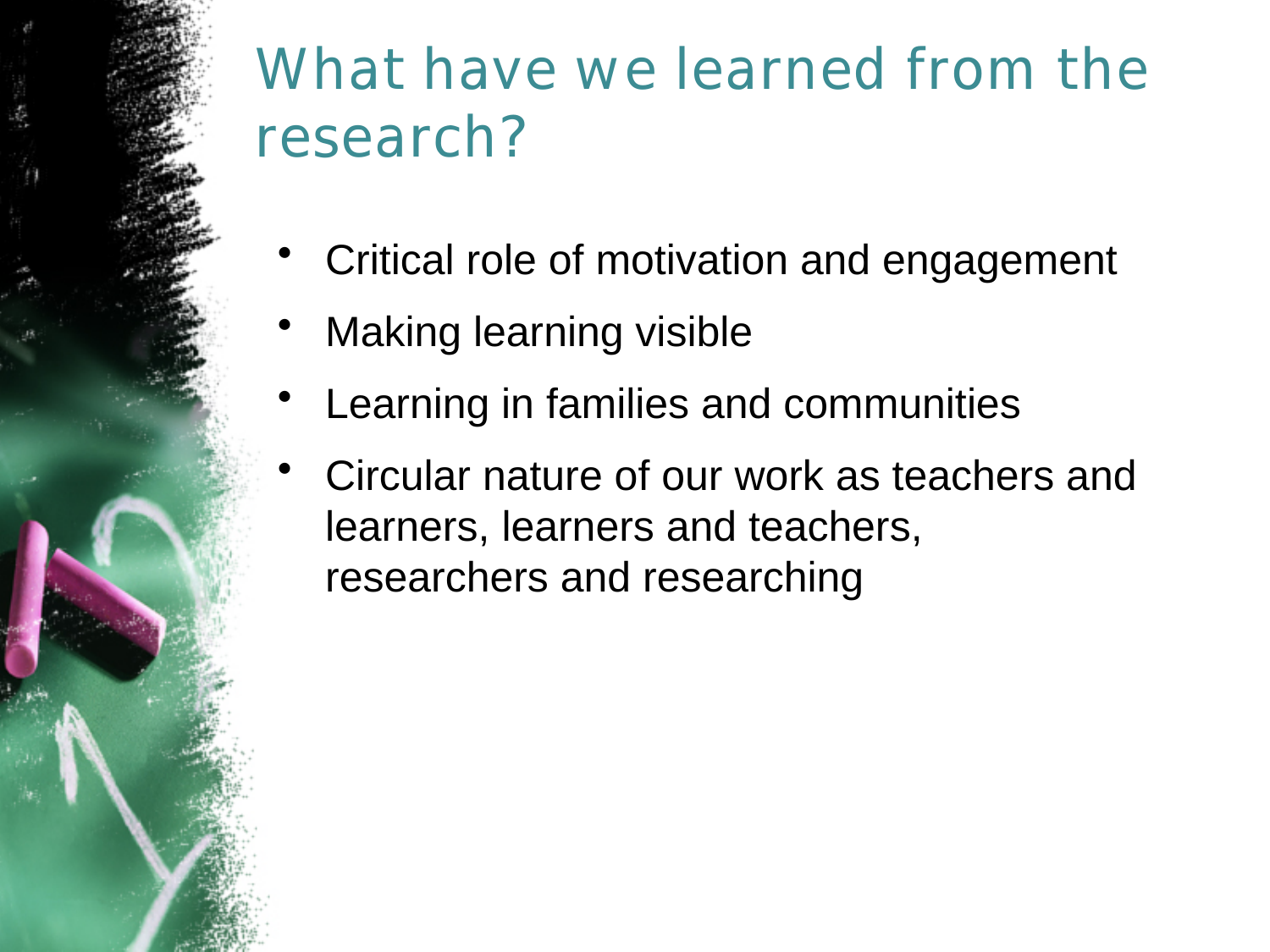

# What have we learned from the research?
Critical role of motivation and engagement
Making learning visible
Learning in families and communities
Circular nature of our work as teachers and learners, learners and teachers, researchers and researching